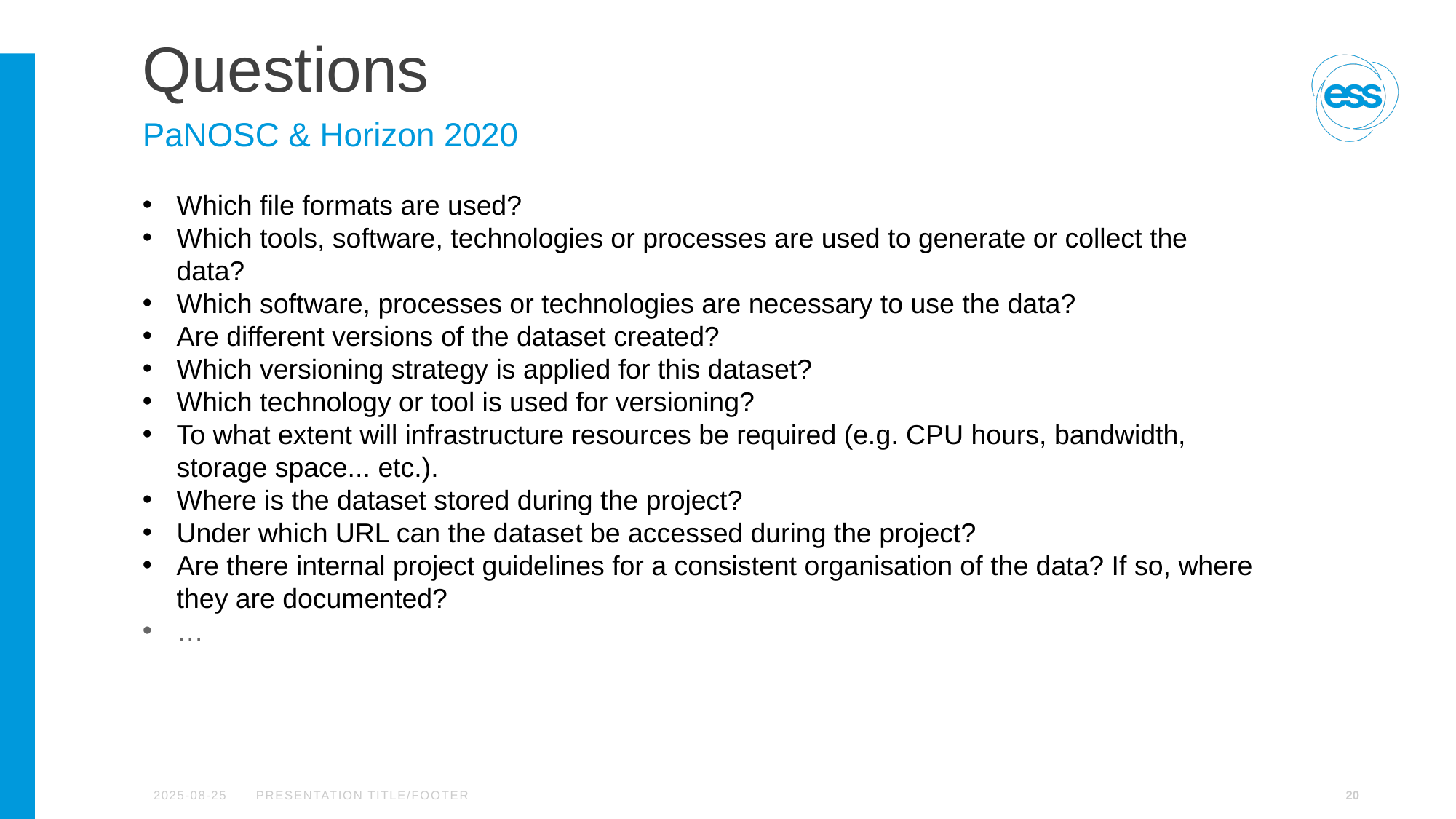

# Questions
PaNOSC & Horizon 2020
Which file formats are used?
Which tools, software, technologies or processes are used to generate or collect the data?
Which software, processes or technologies are necessary to use the data?
Are different versions of the dataset created?
Which versioning strategy is applied for this dataset?
Which technology or tool is used for versioning?
To what extent will infrastructure resources be required (e.g. CPU hours, bandwidth, storage space... etc.).
Where is the dataset stored during the project?
Under which URL can the dataset be accessed during the project?
Are there internal project guidelines for a consistent organisation of the data? If so, where they are documented?
…

2025-08-25
PRESENTATION TITLE/FOOTER
20